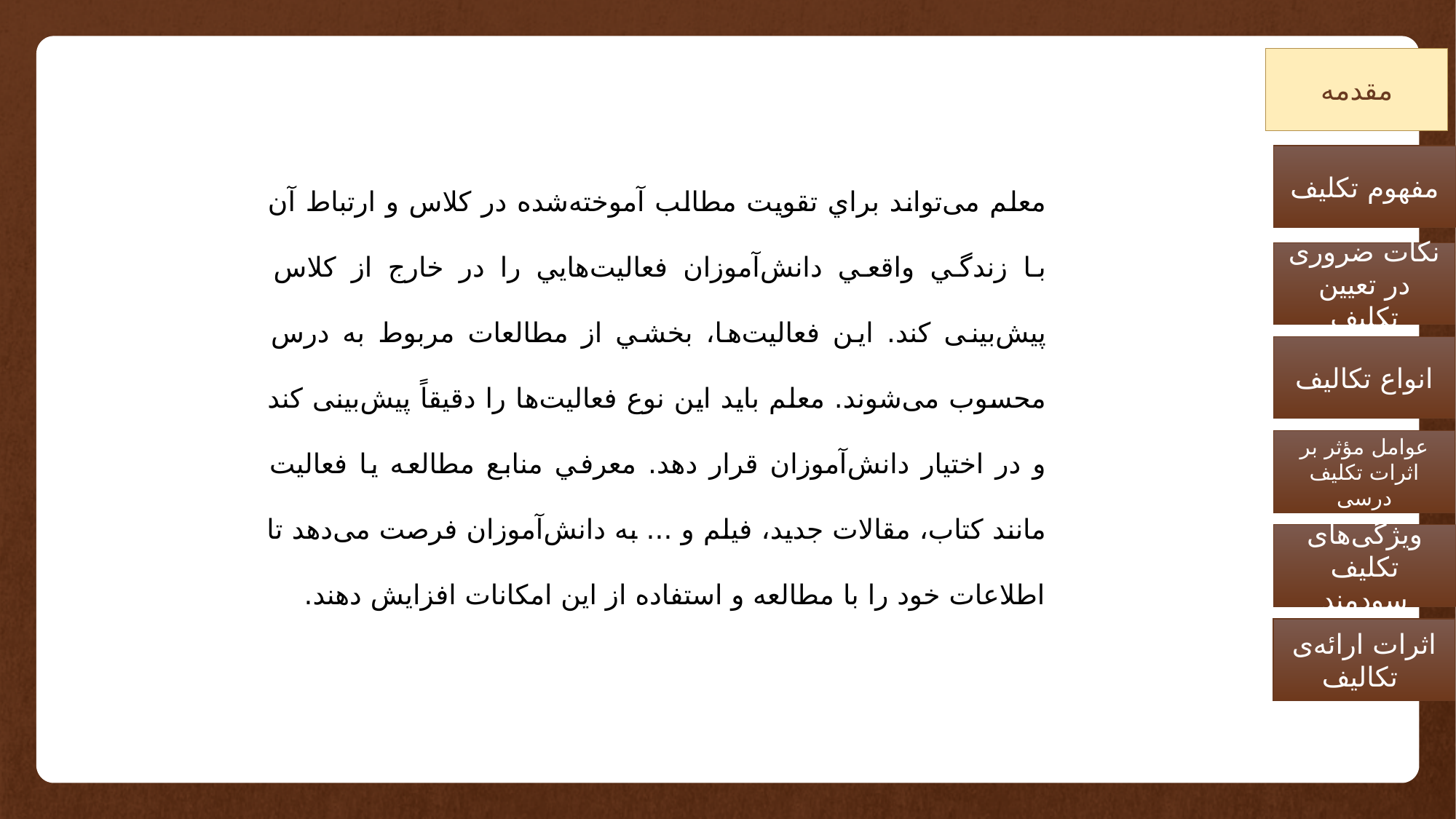

مقدمه
معلم می‌تواند براي تقويت مطالب آموخته‌شده در کلاس و ارتباط آن با زندگي واقعي دانش‌آموزان فعاليت‌هايي را در خارج از کلاس پیش‌بینی کند. اين فعالیت‌ها، بخشي از مطالعات مربوط به درس محسوب می‌شوند. معلم بايد اين نوع فعالیت‌ها را دقيقاً پیش‌بینی کند و در اختيار دانش‌آموزان قرار دهد. معرفي منابع مطالعه يا فعاليت مانند کتاب، مقالات جديد، فيلم و ... به دانش‌آموزان فرصت می‌دهد تا اطلاعات خود را با مطالعه و استفاده از اين امکانات افزايش دهند.
مفهوم تکلیف
نکات ضروری در تعیین تکلیف
انواع تکالیف
عوامل مؤثر بر اثرات تکلیف درسی‌‌
ویژگی‌های تکلیف سودمند‌‌
اثرات ارائه‌ی تکالیف